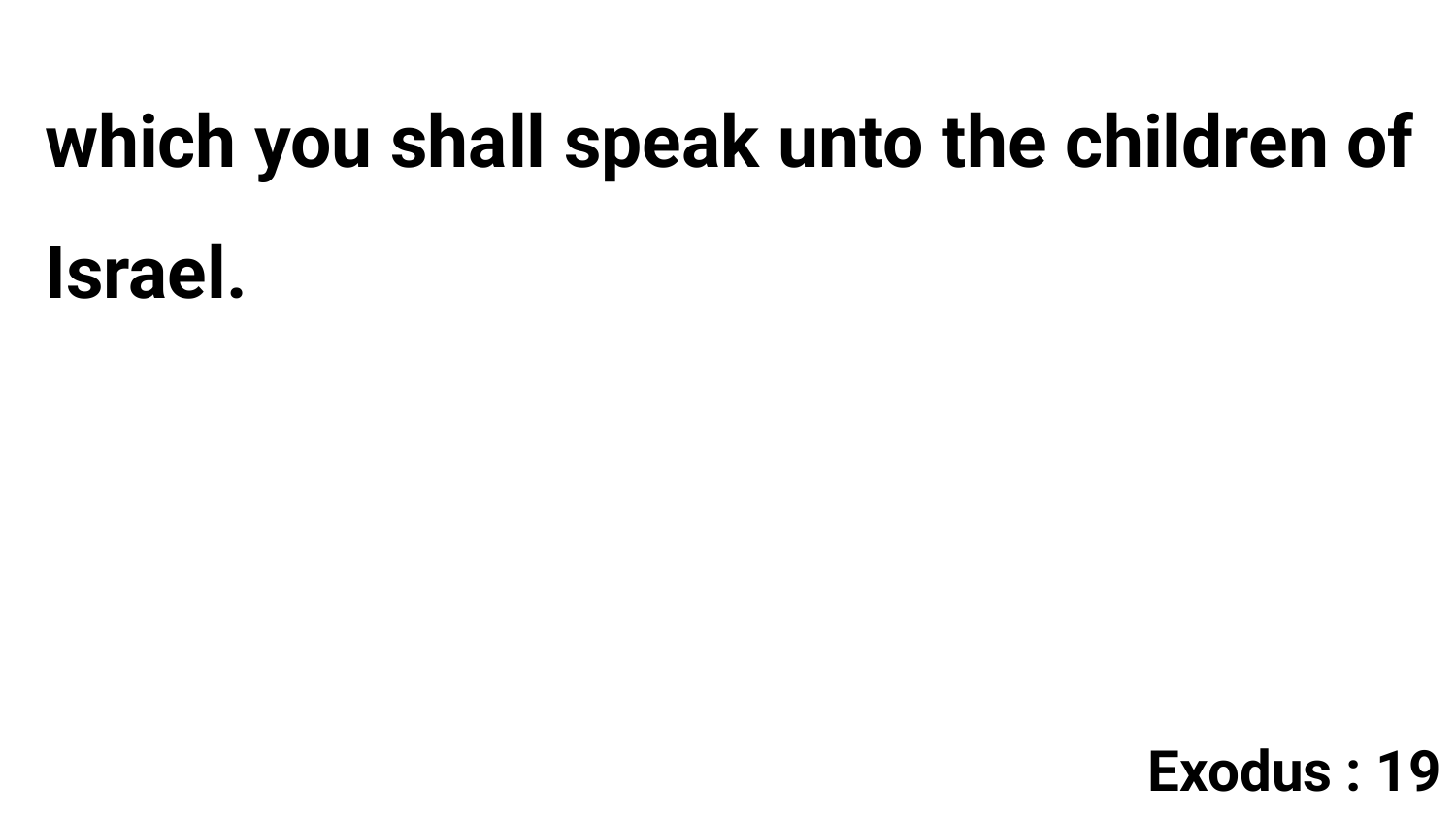

which you shall speak unto the children of Israel.
Exodus : 19